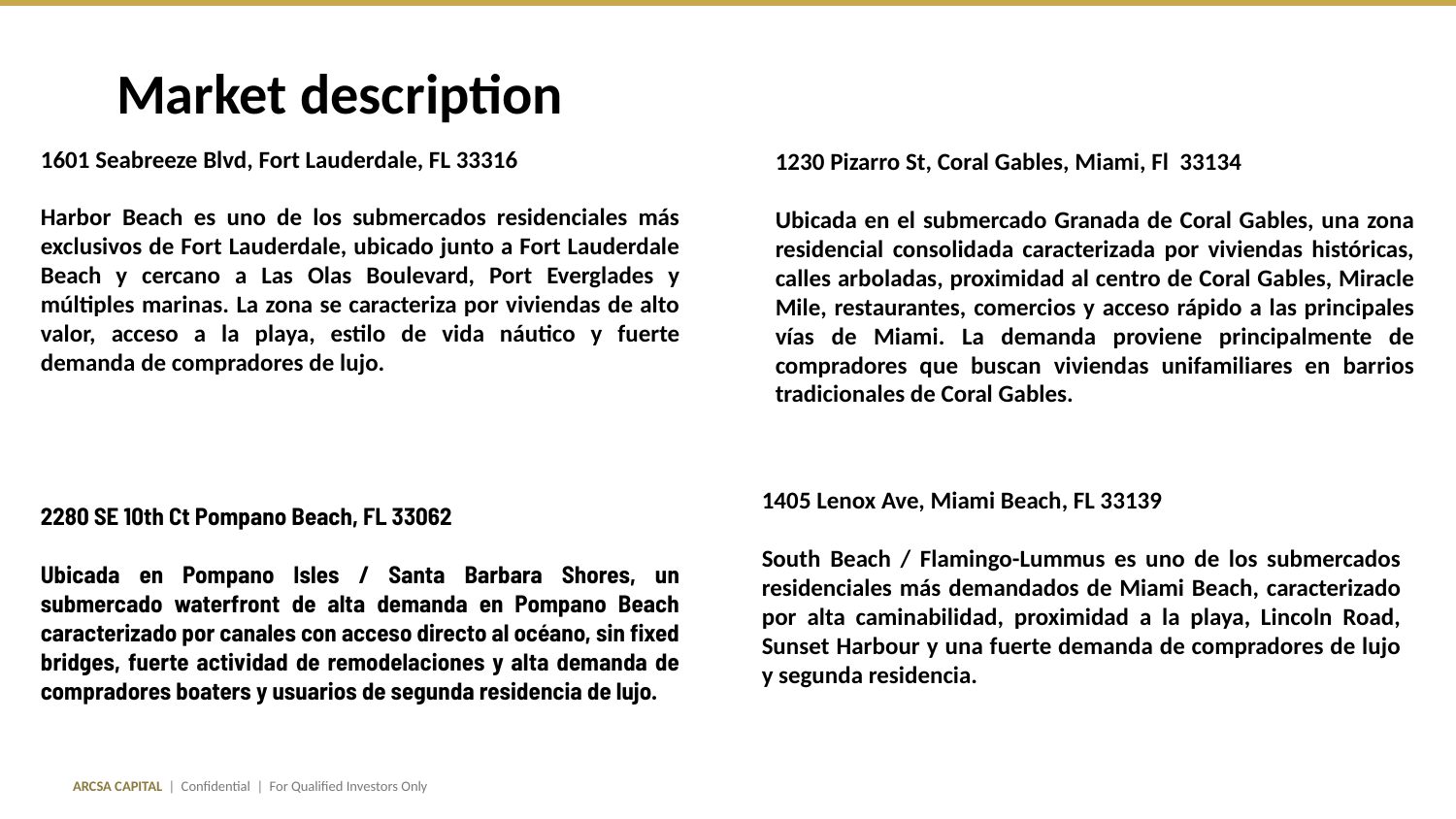

Market description
1601 Seabreeze Blvd, Fort Lauderdale, FL 33316

Harbor Beach es uno de los submercados residenciales más exclusivos de Fort Lauderdale, ubicado junto a Fort Lauderdale Beach y cercano a Las Olas Boulevard, Port Everglades y múltiples marinas. La zona se caracteriza por viviendas de alto valor, acceso a la playa, estilo de vida náutico y fuerte demanda de compradores de lujo.
1230 Pizarro St, Coral Gables, Miami, Fl  33134

Ubicada en el submercado Granada de Coral Gables, una zona residencial consolidada caracterizada por viviendas históricas, calles arboladas, proximidad al centro de Coral Gables, Miracle Mile, restaurantes, comercios y acceso rápido a las principales vías de Miami. La demanda proviene principalmente de compradores que buscan viviendas unifamiliares en barrios tradicionales de Coral Gables.
1405 Lenox Ave, Miami Beach, FL 33139

South Beach / Flamingo-Lummus es uno de los submercados residenciales más demandados de Miami Beach, caracterizado por alta caminabilidad, proximidad a la playa, Lincoln Road, Sunset Harbour y una fuerte demanda de compradores de lujo y segunda residencia.
2280 SE 10th Ct Pompano Beach, FL 33062

Ubicada en Pompano Isles / Santa Barbara Shores, un submercado waterfront de alta demanda en Pompano Beach caracterizado por canales con acceso directo al océano, sin fixed bridges, fuerte actividad de remodelaciones y alta demanda de compradores boaters y usuarios de segunda residencia de lujo.
ARCSA CAPITAL  |  Confidential  |  For Qualified Investors Only